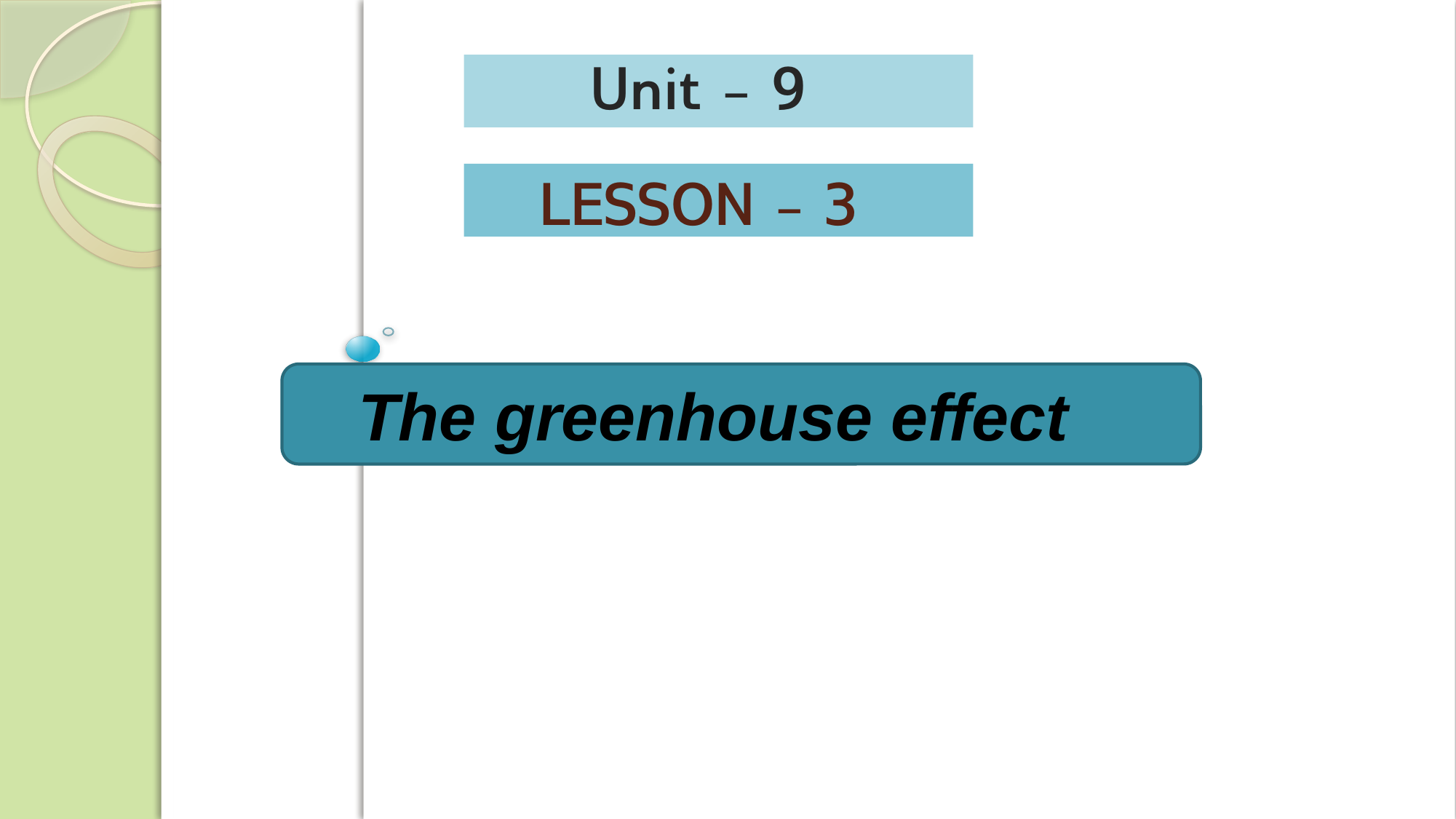

Unit – 9
# Lesson – 3
The greenhouse effect